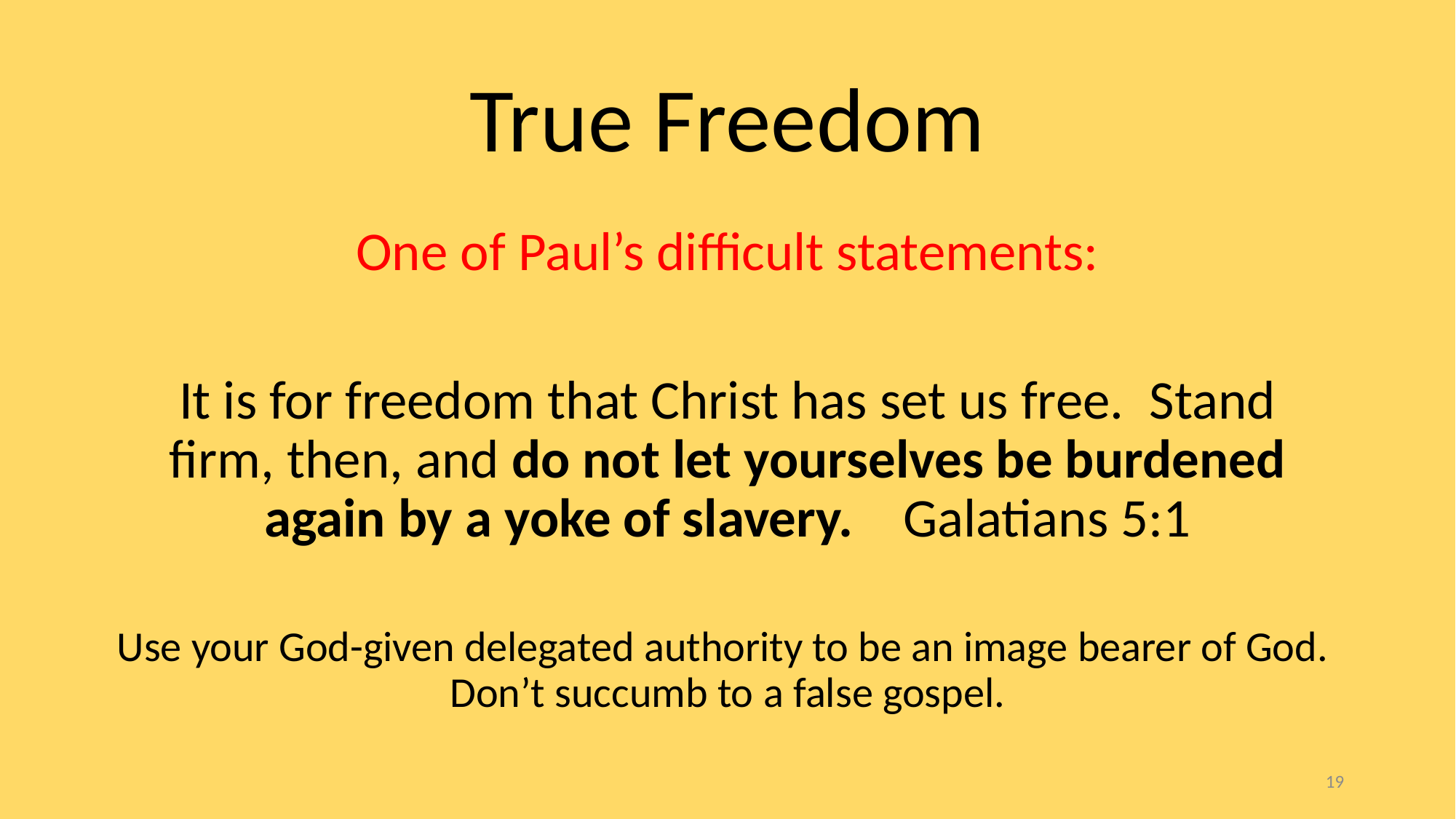

# True Freedom
One of Paul’s difficult statements:

It is for freedom that Christ has set us free.  Stand firm, then, and do not let yourselves be burdened again by a yoke of slavery.    Galatians 5:1

Use your God-given delegated authority to be an image bearer of God.  Don’t succumb to a false gospel.

19